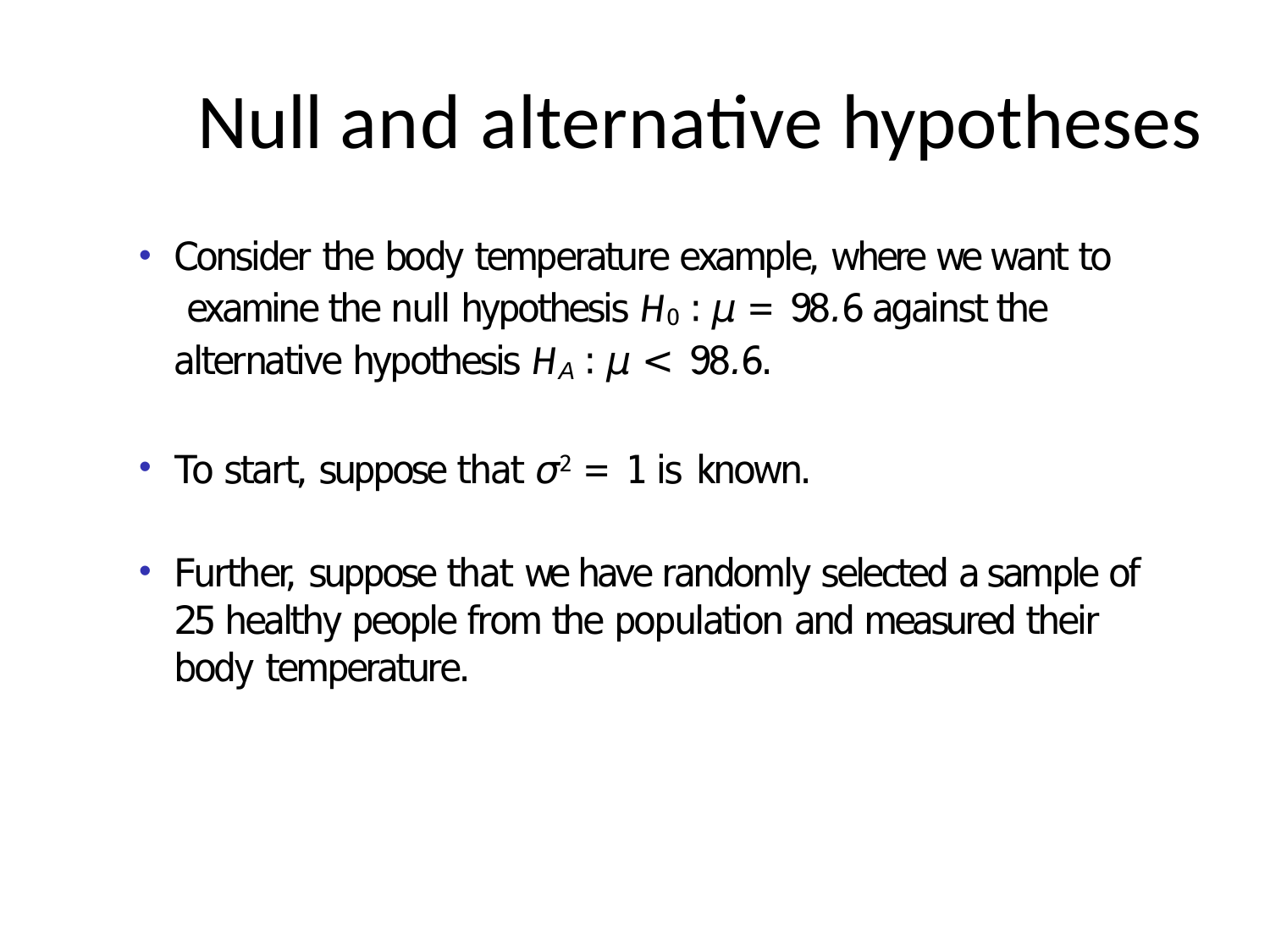

Null and alternative hypotheses
Consider the body temperature example, where we want to  examine the null hypothesis H0 : µ = 98.6 against the  alternative hypothesis HA : µ < 98.6.

To start, suppose that σ2  = 1 is known.

Further, suppose that we have randomly selected a sample of  25 healthy people from the population and measured their  body temperature.